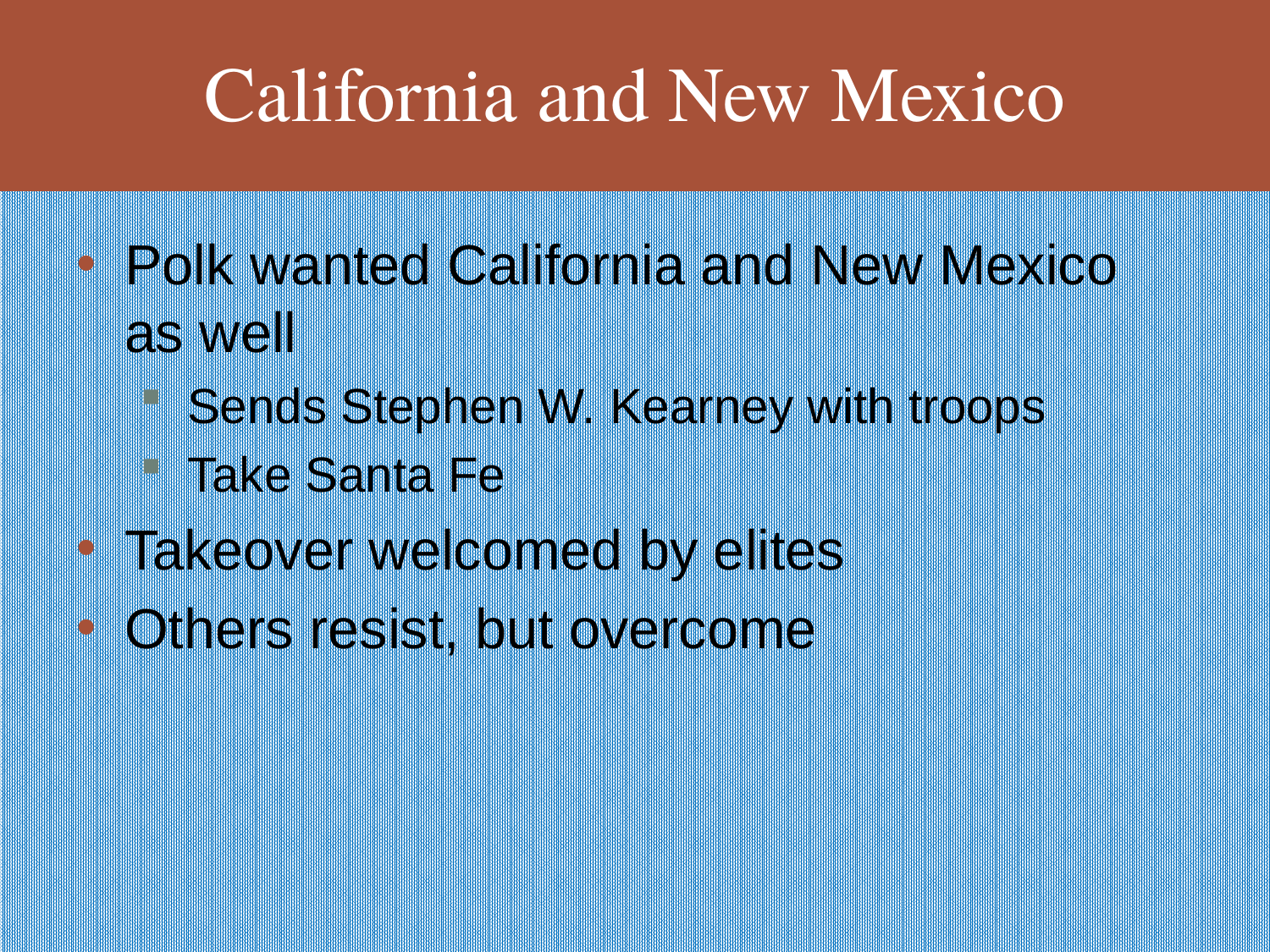

# California and New Mexico
Polk wanted California and New Mexico as well
Sends Stephen W. Kearney with troops
Take Santa Fe
Takeover welcomed by elites
Others resist, but overcome